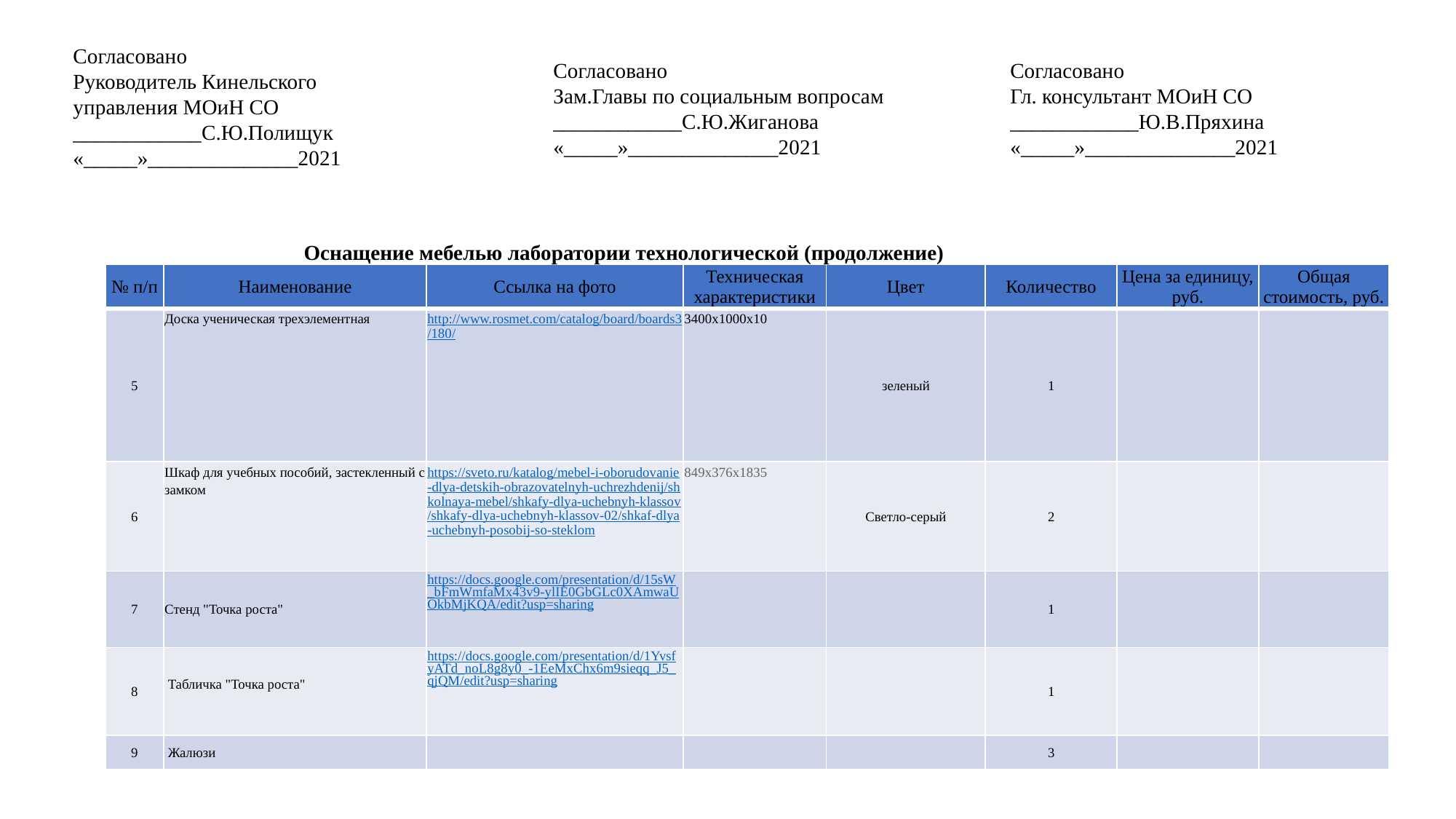

Согласовано
Руководитель Кинельского
управления МОиН СО
____________С.Ю.Полищук
«_____»______________2021
Согласовано
Гл. консультант МОиН СО
____________Ю.В.Пряхина
«_____»______________2021
Согласовано
Зам.Главы по социальным вопросам
____________С.Ю.Жиганова
«_____»______________2021

Оснащение мебелью лаборатории технологической (продолжение)

| № п/п | Наименование | Ссылка на фото | Техническая характеристики | Цвет | Количество | Цена за единицу, руб. | Общая стоимость, руб. |
| --- | --- | --- | --- | --- | --- | --- | --- |
| 5 | Доска ученическая трехэлементная | http://www.rosmet.com/catalog/board/boards3/180/ | 3400х1000х10 | зеленый | 1 |  |  |
| 6 | Шкаф для учебных пособий, застекленный с замком | https://sveto.ru/katalog/mebel-i-oborudovanie-dlya-detskih-obrazovatelnyh-uchrezhdenij/shkolnaya-mebel/shkafy-dlya-uchebnyh-klassov/shkafy-dlya-uchebnyh-klassov-02/shkaf-dlya-uchebnyh-posobij-so-steklom | 849х376х1835 | Светло-серый | 2 |  |  |
| 7 | Стенд "Точка роста" | https://docs.google.com/presentation/d/15sW\_bFmWmfaMx43v9-ylIE0GbGLc0XAmwaUOkbMjKQA/edit?usp=sharing |  |  | 1 |  |  |
| 8 | Табличка "Точка роста" | https://docs.google.com/presentation/d/1YvsfyATd\_noL8g8y0\_-1EeMxChx6m9sieqq\_J5\_qjQM/edit?usp=sharing |  |  | 1 |  |  |
| 9 | Жалюзи |  |  |  | 3 |  |  |